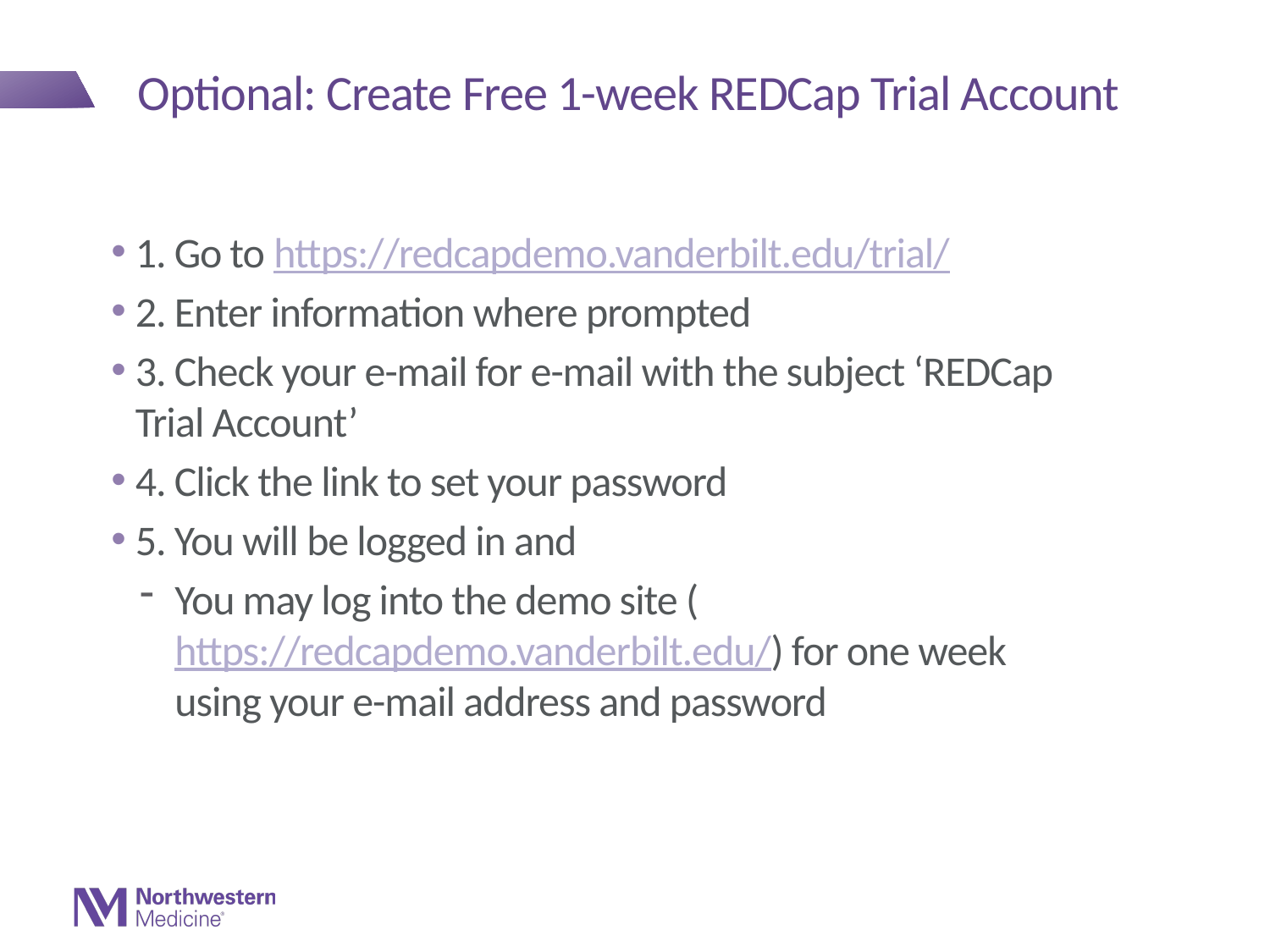

# Optional: Create Free 1-week REDCap Trial Account

1. Go to https://redcapdemo.vanderbilt.edu/trial/
2. Enter information where prompted
3. Check your e-mail for e-mail with the subject ‘REDCap Trial Account’
4. Click the link to set your password
5. You will be logged in and
You may log into the demo site (https://redcapdemo.vanderbilt.edu/) for one week using your e-mail address and password